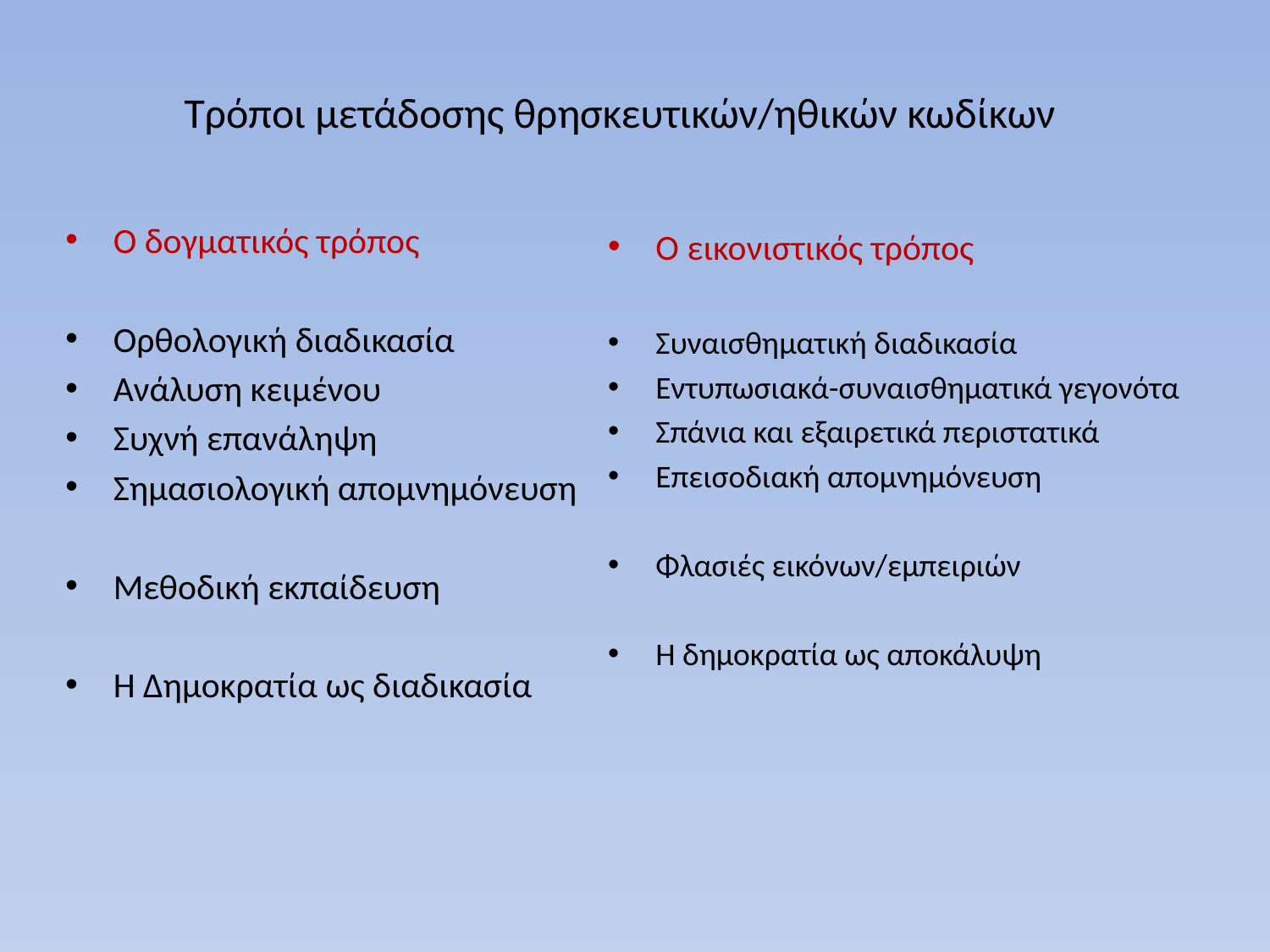

# Τρόποι μετάδοσης θρησκευτικών/ηθικών κωδίκων
Ο δογματικός τρόπος

Ορθολογική διαδικασία
Ανάλυση κειμένου
Συχνή επανάληψη
Σημασιολογική απομνημόνευση

Μεθοδική εκπαίδευση

Η Δημοκρατία ως διαδικασία

Ο εικονιστικός τρόπος

Συναισθηματική διαδικασία
Εντυπωσιακά-συναισθηματικά γεγονότα
Σπάνια και εξαιρετικά περιστατικά
Επεισοδιακή απομνημόνευση

Φλασιές εικόνων/εμπειριών

Η δημοκρατία ως αποκάλυψη